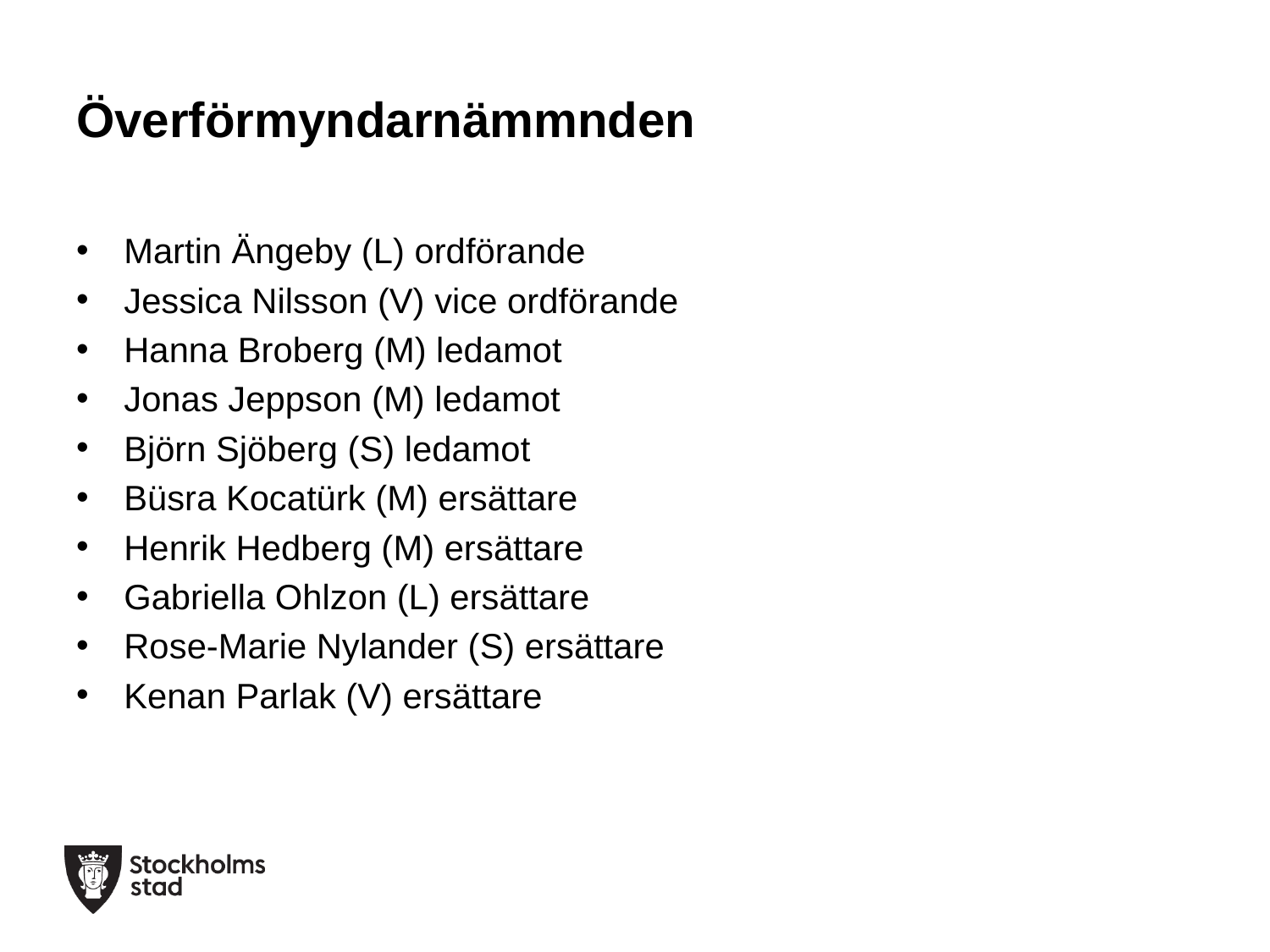

# Överförmyndarnämmnden
Martin Ängeby (L) ordförande
Jessica Nilsson (V) vice ordförande
Hanna Broberg (M) ledamot
Jonas Jeppson (M) ledamot
Björn Sjöberg (S) ledamot
Büsra Kocatürk (M) ersättare
Henrik Hedberg (M) ersättare
Gabriella Ohlzon (L) ersättare
Rose-Marie Nylander (S) ersättare
Kenan Parlak (V) ersättare